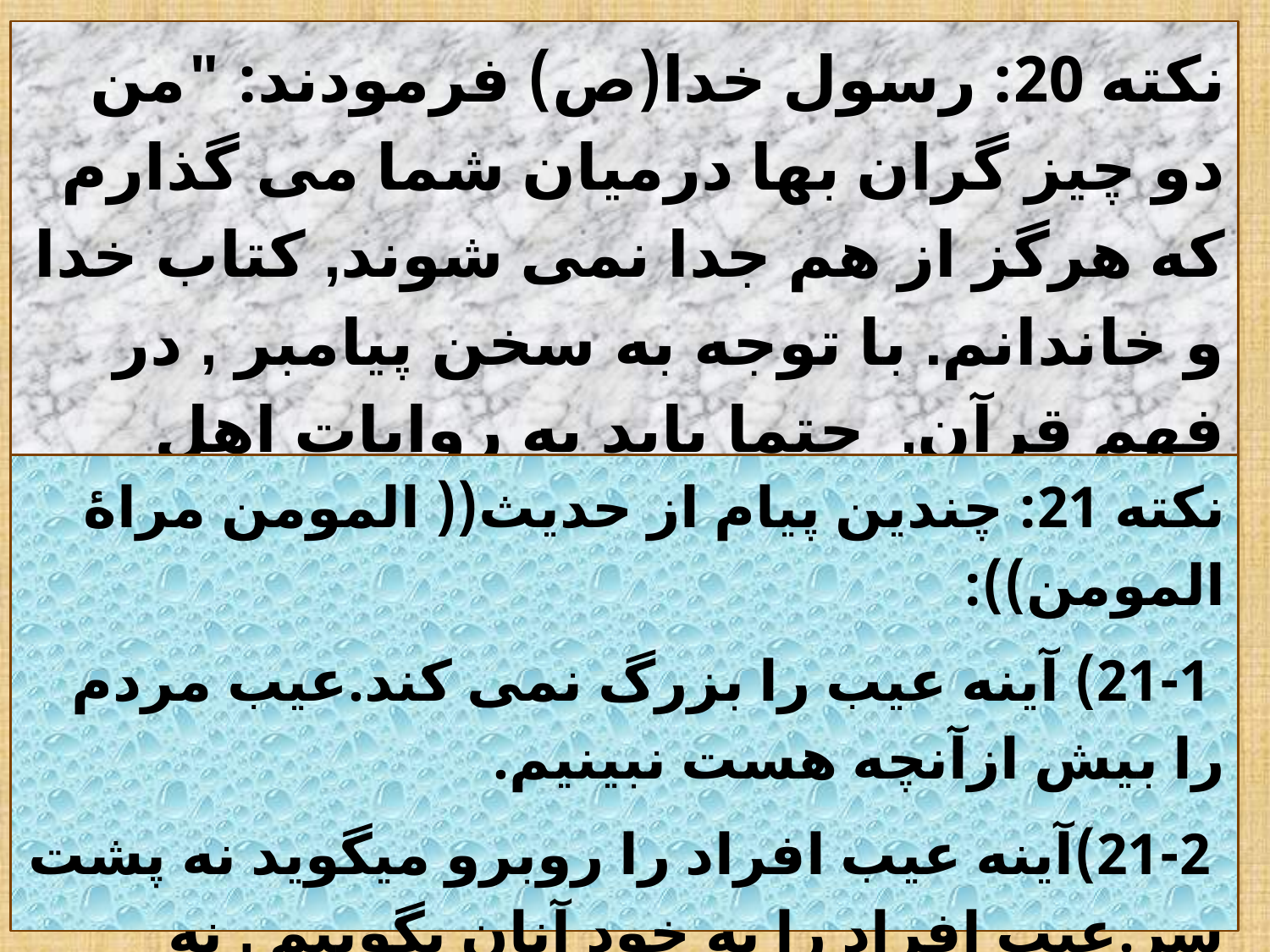

نکته 20: رسول خدا(ص) فرمودند: "من دو چیز گران بها درمیان شما می گذارم که هرگز از هم جدا نمی شوند, کتاب خدا و خاندانم. با توجه به سخن پیامبر , در فهم قرآن,  حتما باید به روایات اهل بیت که همتای قرآن اند , توجه کنیم.
#

نکته 21: چندین پیام از حدیث(( المومن مراۀ المومن)):
 21-1) آینه عیب را بزرگ نمی کند.عیب مردم را بیش ازآنچه هست نبینیم.
 21-2)آینه عیب افراد را روبرو میگوید نه پشت سر.عیب افراد را به خود آنان بگوییم , نه دیگران.